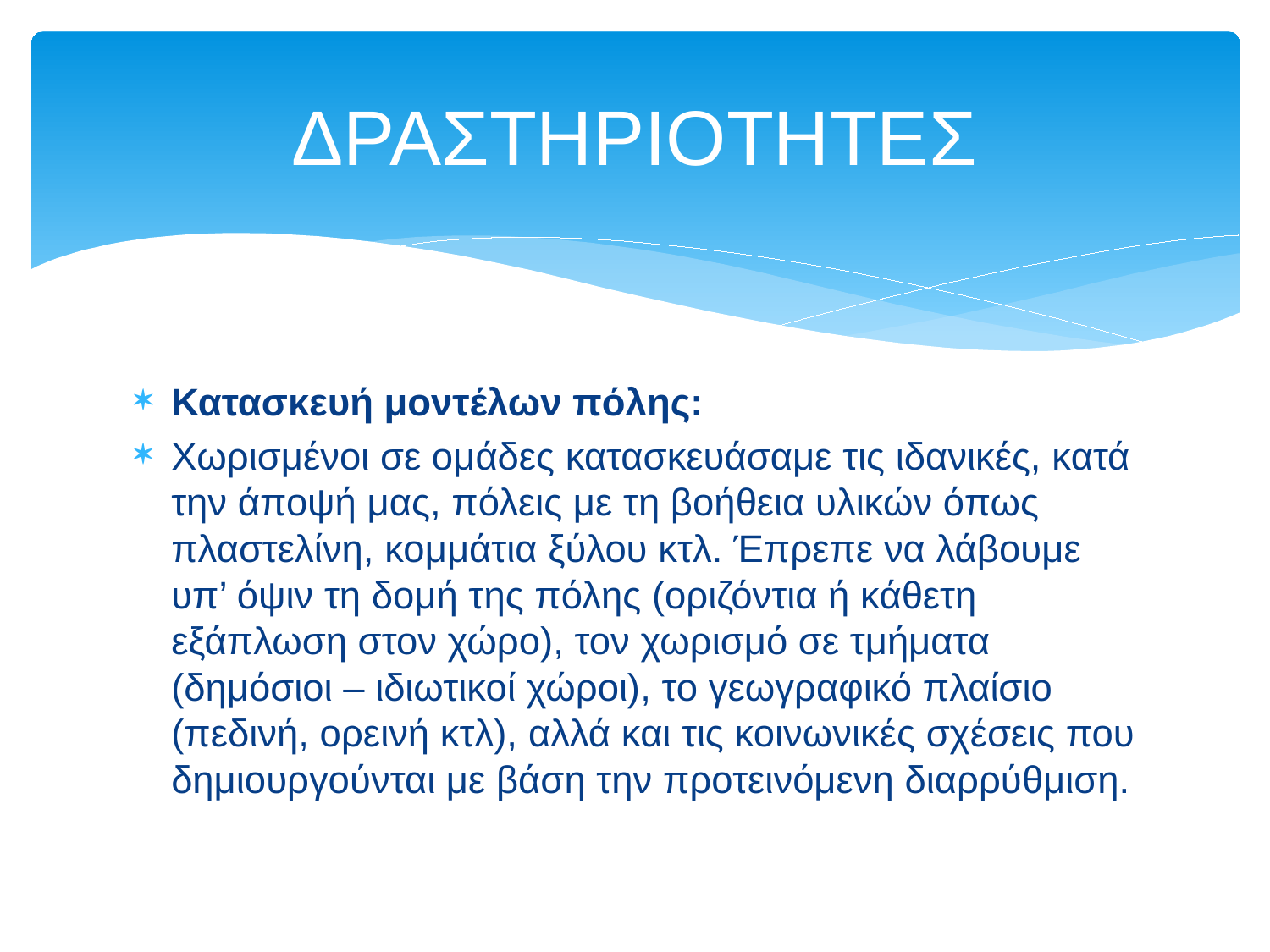

# ΔΡΑΣΤΗΡΙΟΤΗΤΕΣ
Κατασκευή μοντέλων πόλης:
Χωρισμένοι σε ομάδες κατασκευάσαμε τις ιδανικές, κατά την άποψή μας, πόλεις με τη βοήθεια υλικών όπως πλαστελίνη, κομμάτια ξύλου κτλ. Έπρεπε να λάβουμε υπ’ όψιν τη δομή της πόλης (οριζόντια ή κάθετη εξάπλωση στον χώρο), τον χωρισμό σε τμήματα (δημόσιοι – ιδιωτικοί χώροι), το γεωγραφικό πλαίσιο (πεδινή, ορεινή κτλ), αλλά και τις κοινωνικές σχέσεις που δημιουργούνται με βάση την προτεινόμενη διαρρύθμιση.